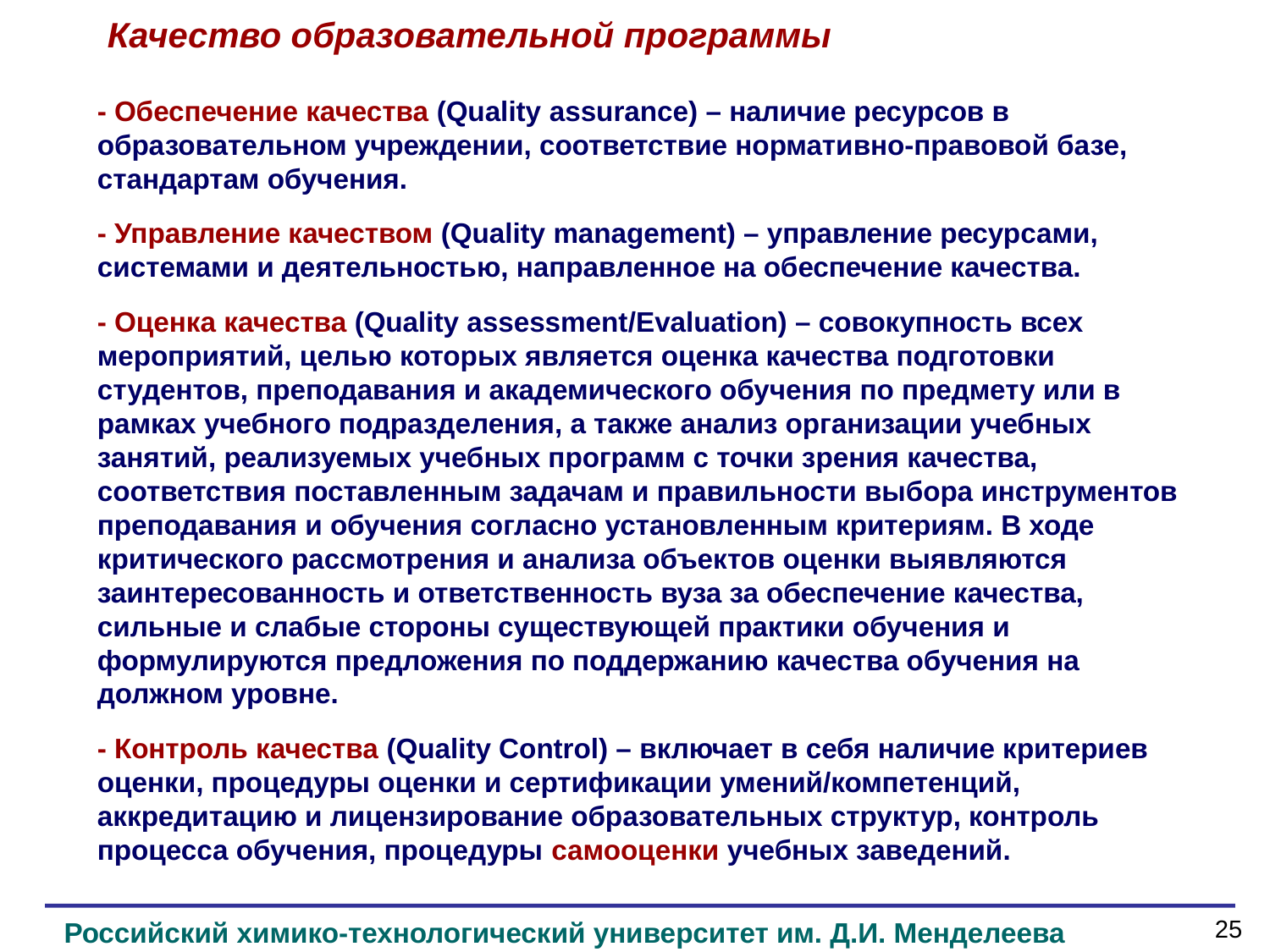

Качество образовательной программы
- Обеспечение качества (Quality assurance) – наличие ресурсов в образовательном учреждении, соответствие нормативно-правовой базе, стандартам обучения.
- Управление качеством (Quality management) – управление ресурсами, системами и деятельностью, направленное на обеспечение качества.
- Оценка качества (Quality assessment/Evaluation) – совокупность всех мероприятий, целью которых является оценка качества подготовки студентов, преподавания и академического обучения по предмету или в рамках учебного подразделения, а также анализ организации учебных занятий, реализуемых учебных программ с точки зрения качества, соответствия поставленным задачам и правильности выбора инструментов преподавания и обучения согласно установленным критериям. В ходе критического рассмотрения и анализа объектов оценки выявляются заинтересованность и ответственность вуза за обеспечение качества, сильные и слабые стороны существующей практики обучения и формулируются предложения по поддержанию качества обучения на должном уровне.
- Контроль качества (Quality Control) – включает в себя наличие критериев оценки, процедуры оценки и сертификации умений/компетенций, аккредитацию и лицензирование образовательных структур, контроль процесса обучения, процедуры самооценки учебных заведений.

25
Российский химико-технологический университет им. Д.И. Менделеева